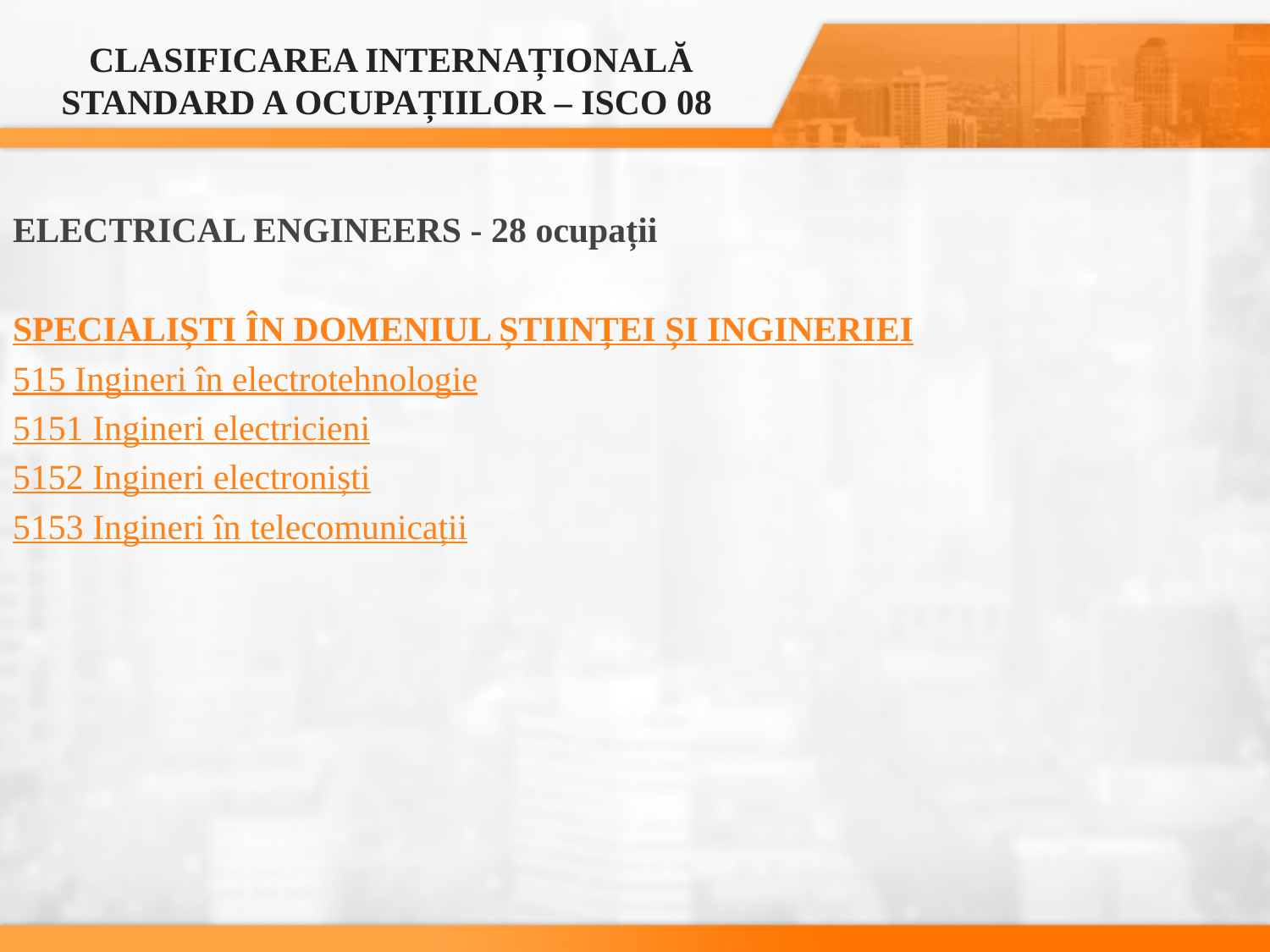

CLASIFICAREA INTERNAȚIONALĂ STANDARD A OCUPAȚIILOR – ISCO 08
ELECTRICAL ENGINEERS - 28 ocupații

SPECIALIȘTI ÎN DOMENIUL ȘTIINȚEI ȘI INGINERIEI
515 Ingineri în electrotehnologie
5151 Ingineri electricieni
5152 Ingineri electroniști
5153 Ingineri în telecomunicații